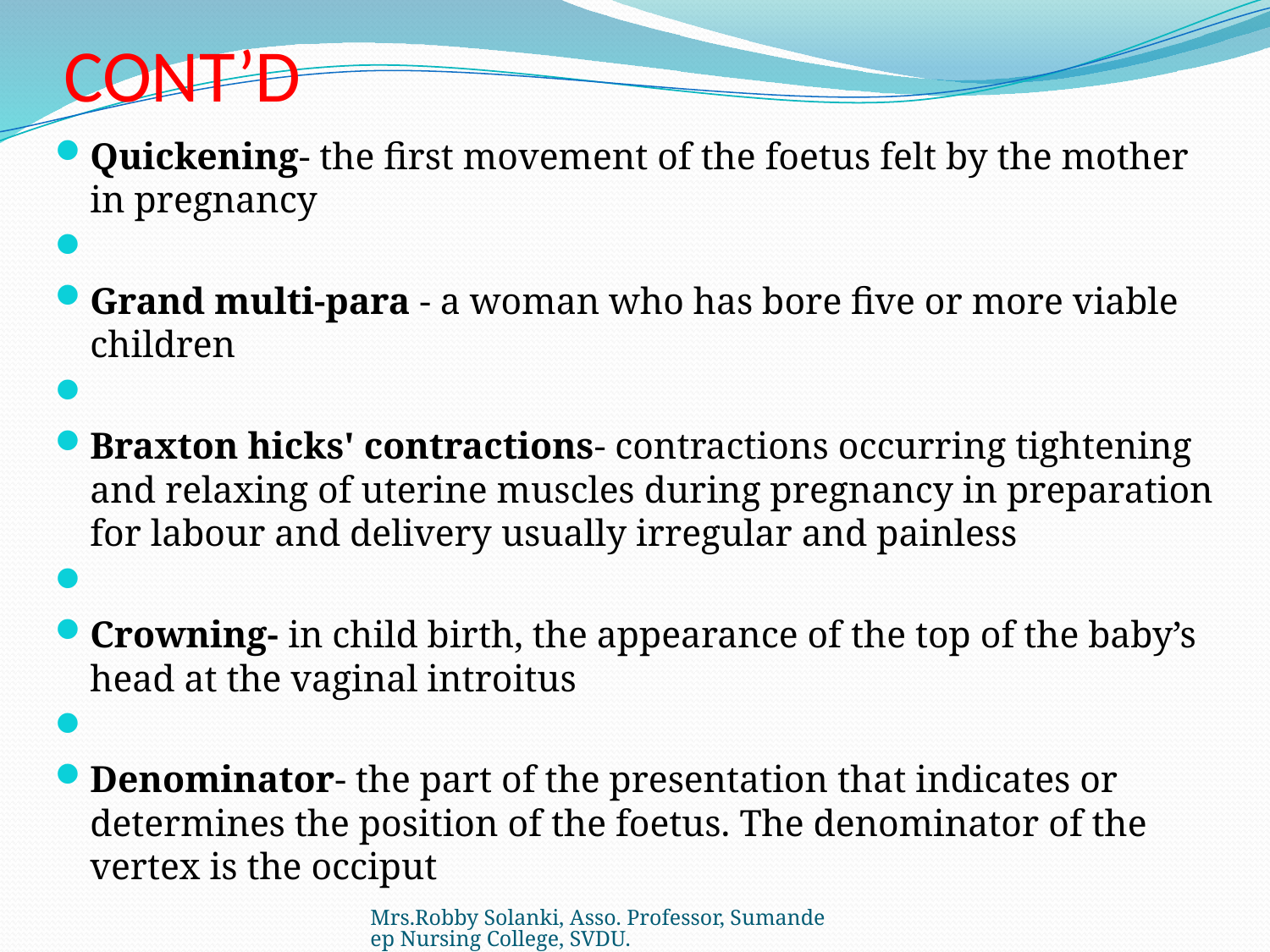

# CONT’D
Quickening- the first movement of the foetus felt by the mother in pregnancy

Grand multi-para - a woman who has bore five or more viable children

Braxton hicks' contractions- contractions occurring tightening and relaxing of uterine muscles during pregnancy in preparation for labour and delivery usually irregular and painless

Crowning- in child birth, the appearance of the top of the baby’s head at the vaginal introitus

Denominator- the part of the presentation that indicates or determines the position of the foetus. The denominator of the vertex is the occiput

Mrs.Robby Solanki, Asso. Professor, Sumandeep Nursing College, SVDU.